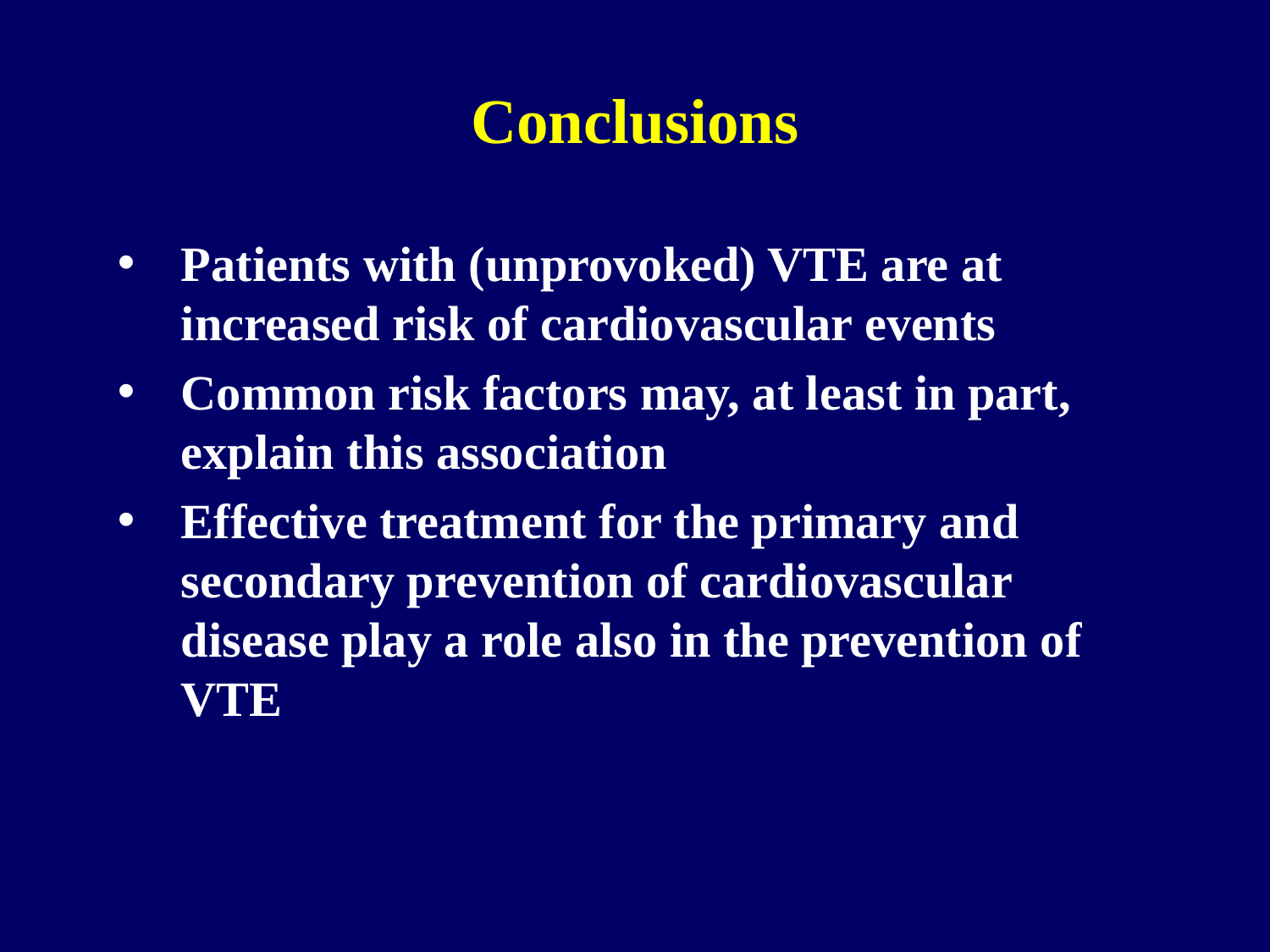

# Conclusions
Patients with (unprovoked) VTE are at increased risk of cardiovascular events
Common risk factors may, at least in part, explain this association
Effective treatment for the primary and secondary prevention of cardiovascular disease play a role also in the prevention of VTE